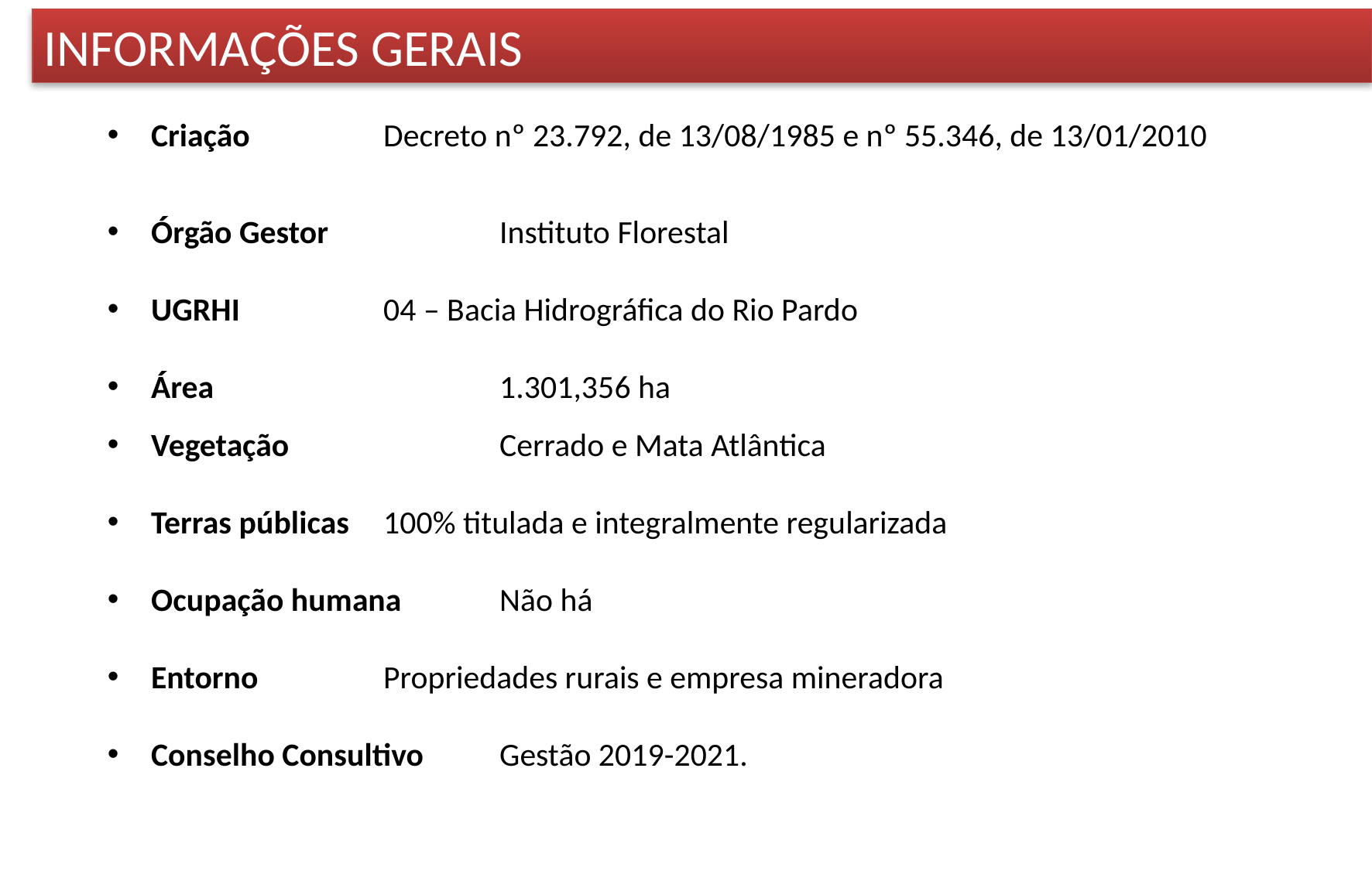

INFORMAÇÕES GERAIS
Criação		Decreto nº 23.792, de 13/08/1985 e nº 55.346, de 13/01/2010

Órgão Gestor		Instituto Florestal
UGRHI		04 – Bacia Hidrográfica do Rio Pardo
Área			1.301,356 ha
Vegetação		Cerrado e Mata Atlântica
Terras públicas 	100% titulada e integralmente regularizada
Ocupação humana	Não há
Entorno		Propriedades rurais e empresa mineradora
Conselho Consultivo	Gestão 2019-2021.